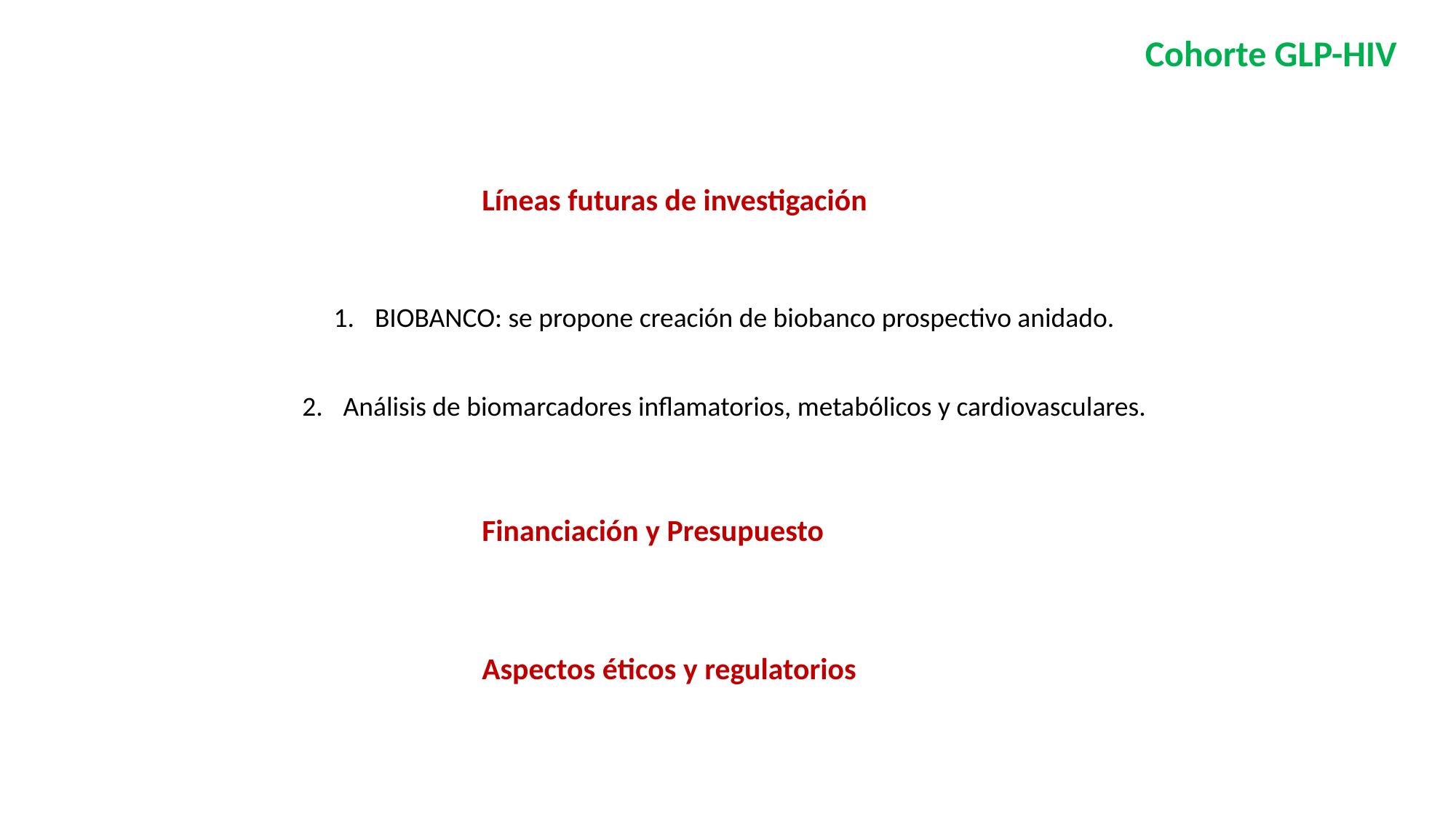

Cohorte GLP-HIV
Líneas futuras de investigación
BIOBANCO: se propone creación de biobanco prospectivo anidado.

Análisis de biomarcadores inflamatorios, metabólicos y cardiovasculares.

Financiación y Presupuesto
Aspectos éticos y regulatorios